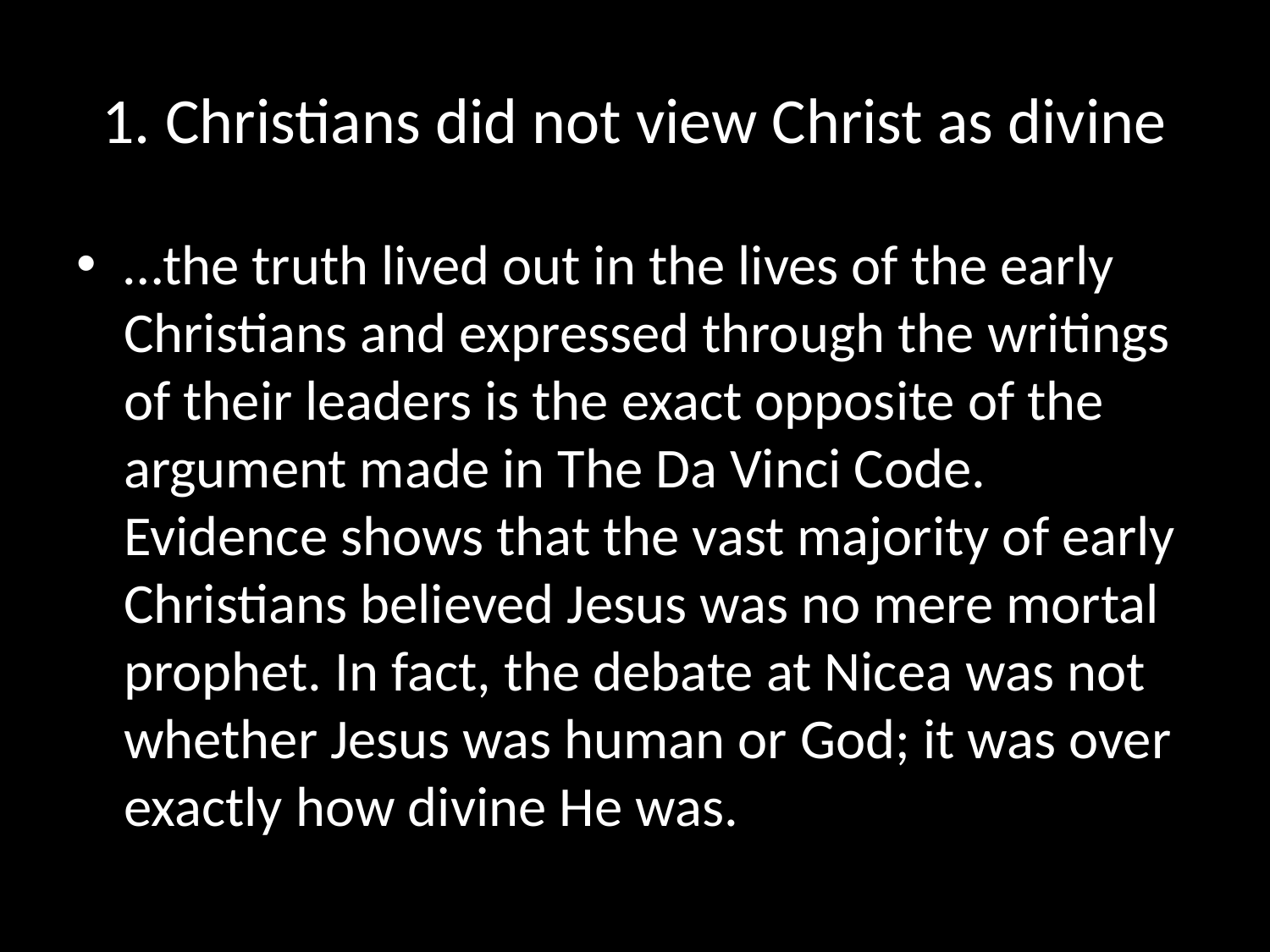

# 1. Christians did not view Christ as divine
…the truth lived out in the lives of the early Christians and expressed through the writings of their leaders is the exact opposite of the argument made in The Da Vinci Code. Evidence shows that the vast majority of early Christians believed Jesus was no mere mortal prophet. In fact, the debate at Nicea was not whether Jesus was human or God; it was over exactly how divine He was.